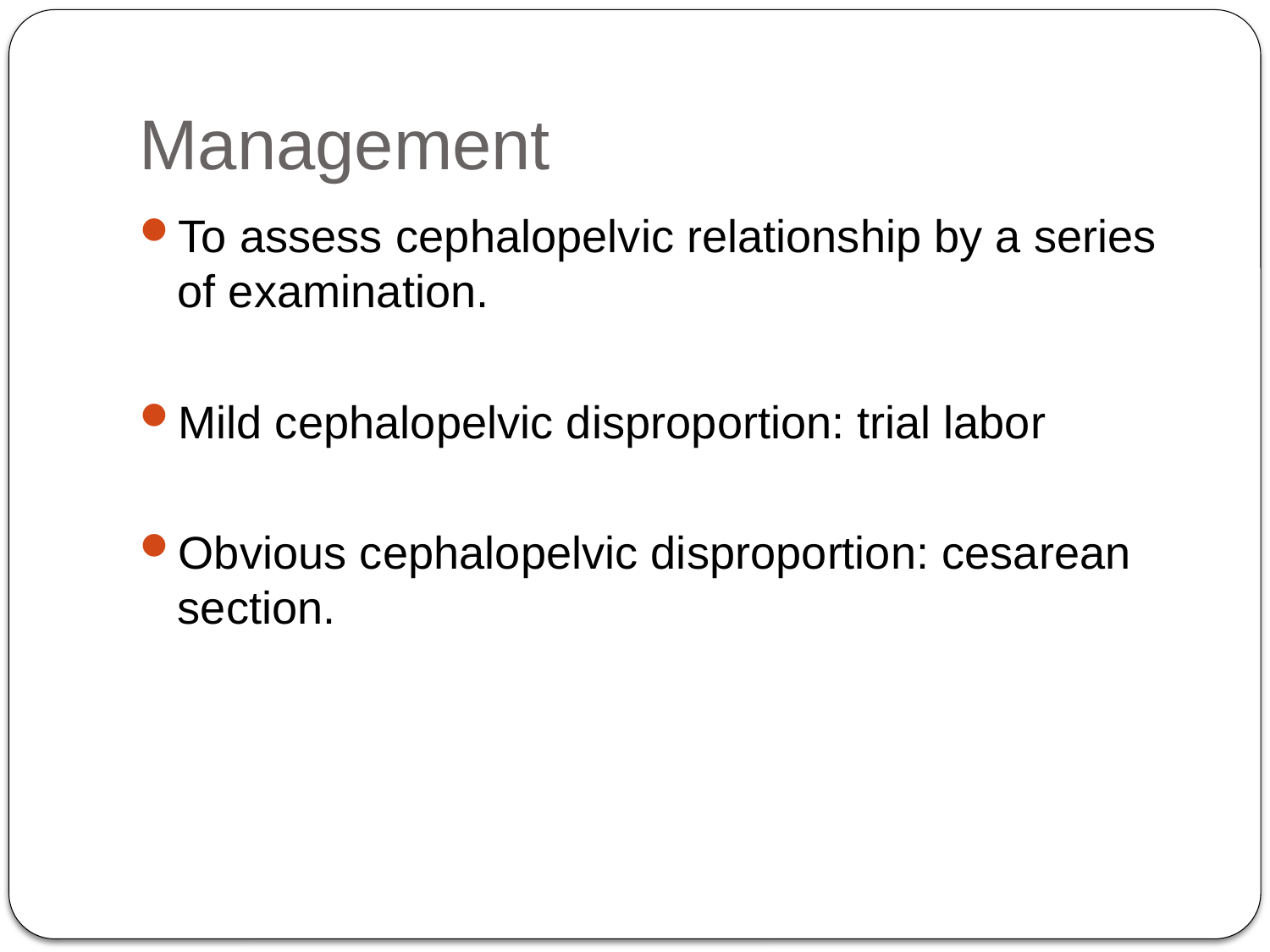

# Management
To assess cephalopelvic relationship by a series of examination.

Mild cephalopelvic disproportion: trial labor

Obvious cephalopelvic disproportion: cesarean section.